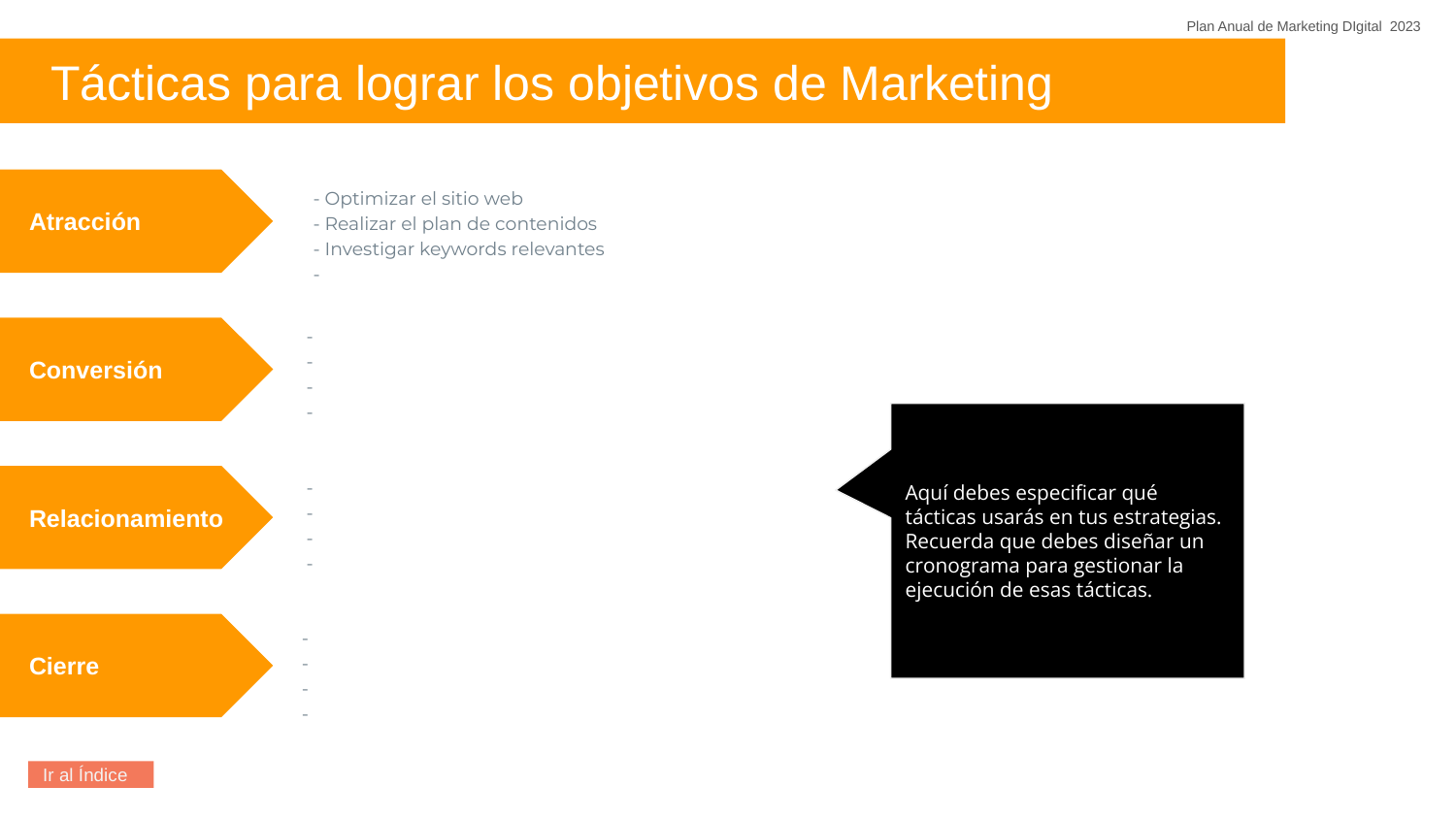

Plan Anual de Marketing DIgital  2023

Tácticas para lograr los objetivos de Marketing
Atracción
- Optimizar el sitio web
- Realizar el plan de contenidos
- Investigar keywords relevantes
-

-
-
-
-

Conversión
Aquí debes especificar qué tácticas usarás en tus estrategias. Recuerda que debes diseñar un cronograma para gestionar la ejecución de esas tácticas.
-
-
-
-

Relacionamiento
-
-
-
-

Cierre
Ir al Índice